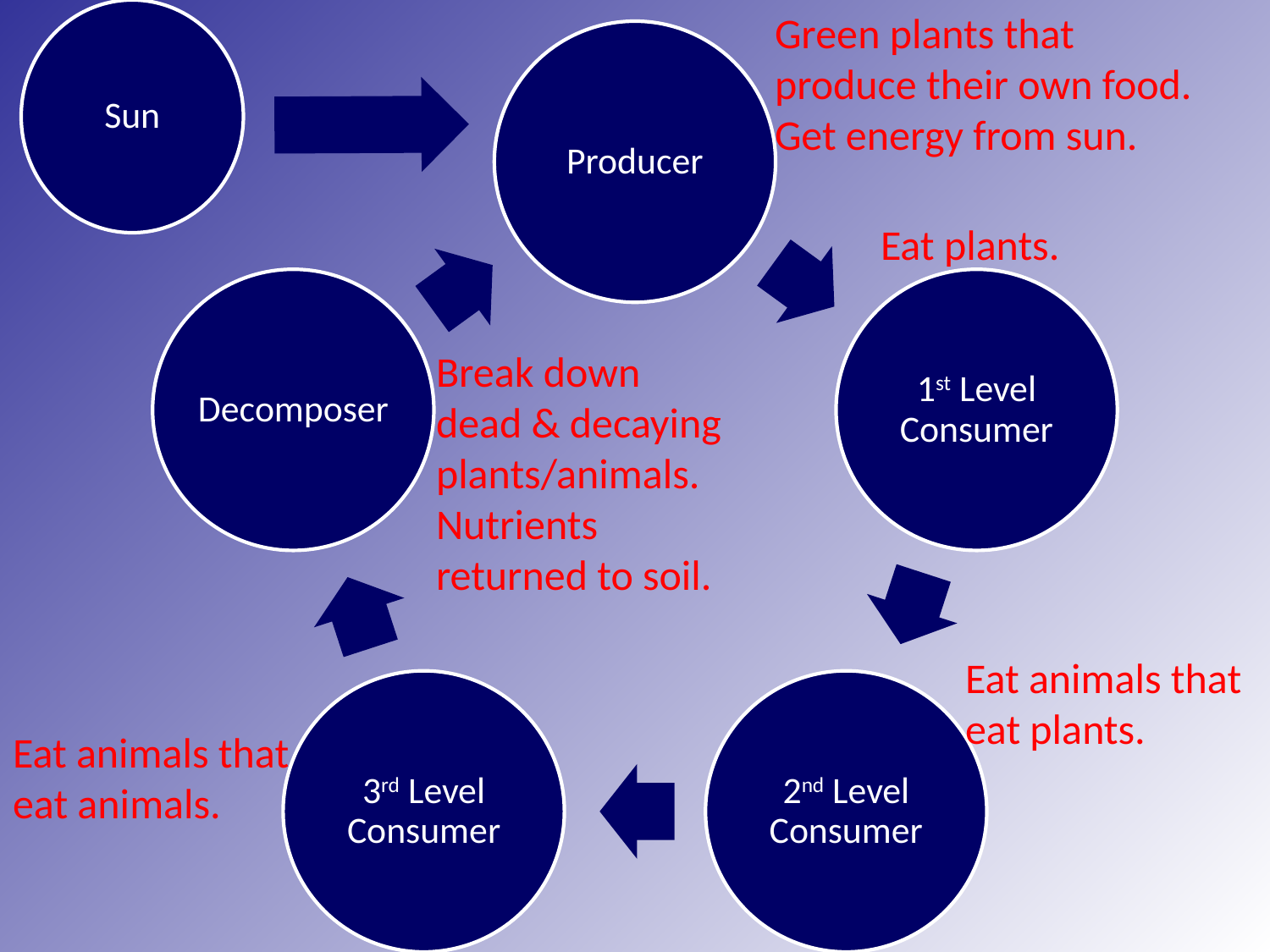

Sun
Green plants that produce their own food.
Get energy from sun.

Producer

Decomposer

1st Level Consumer

3rd Level Consumer

2nd Level Consumer

Eat plants.
Break down dead & decaying plants/animals. Nutrients returned to soil.
Eat animals that eat plants.
Eat animals that eat animals.